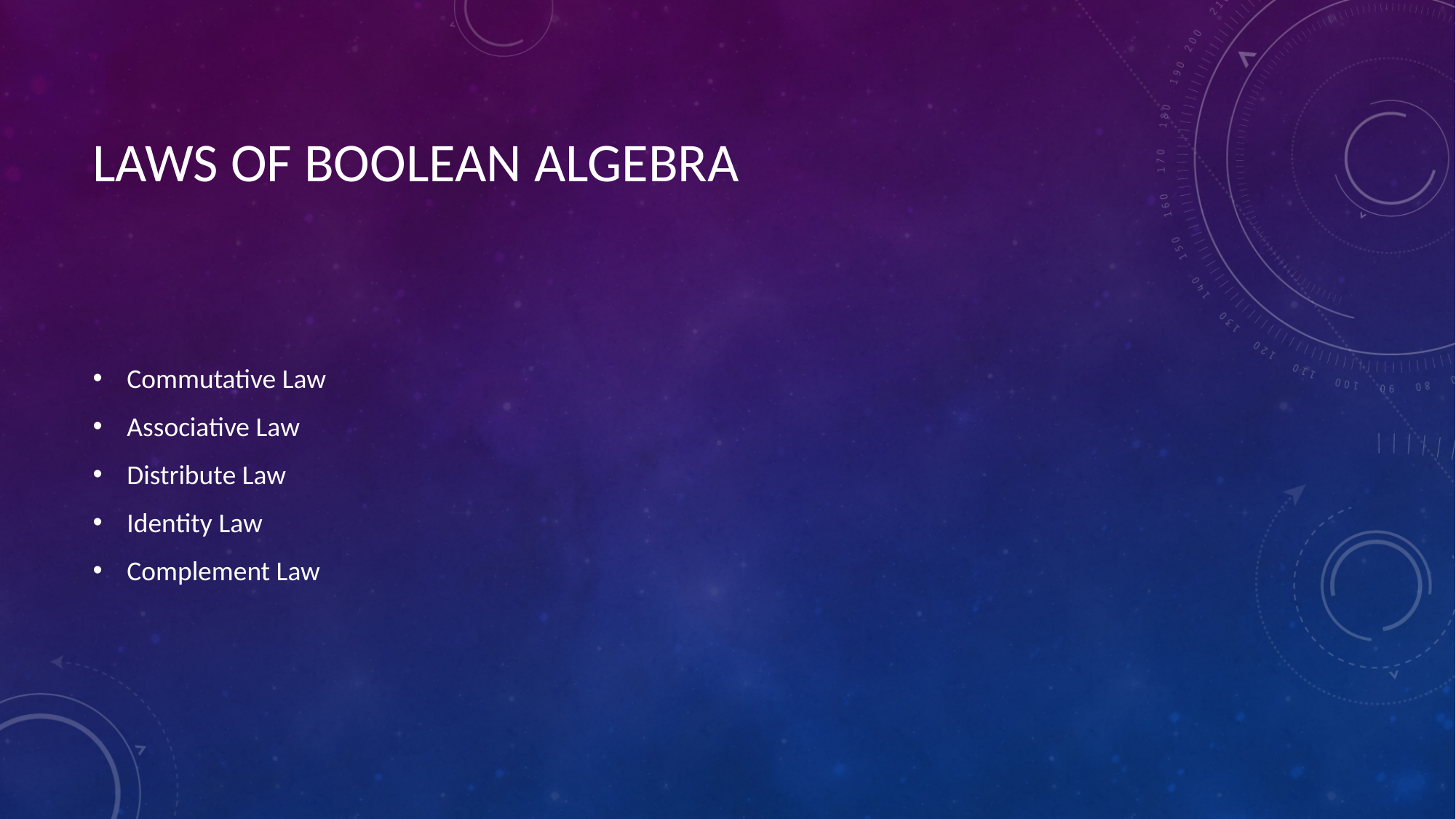

# Laws of Boolean algebra
Commutative Law
Associative Law
Distribute Law
Identity Law
Complement Law